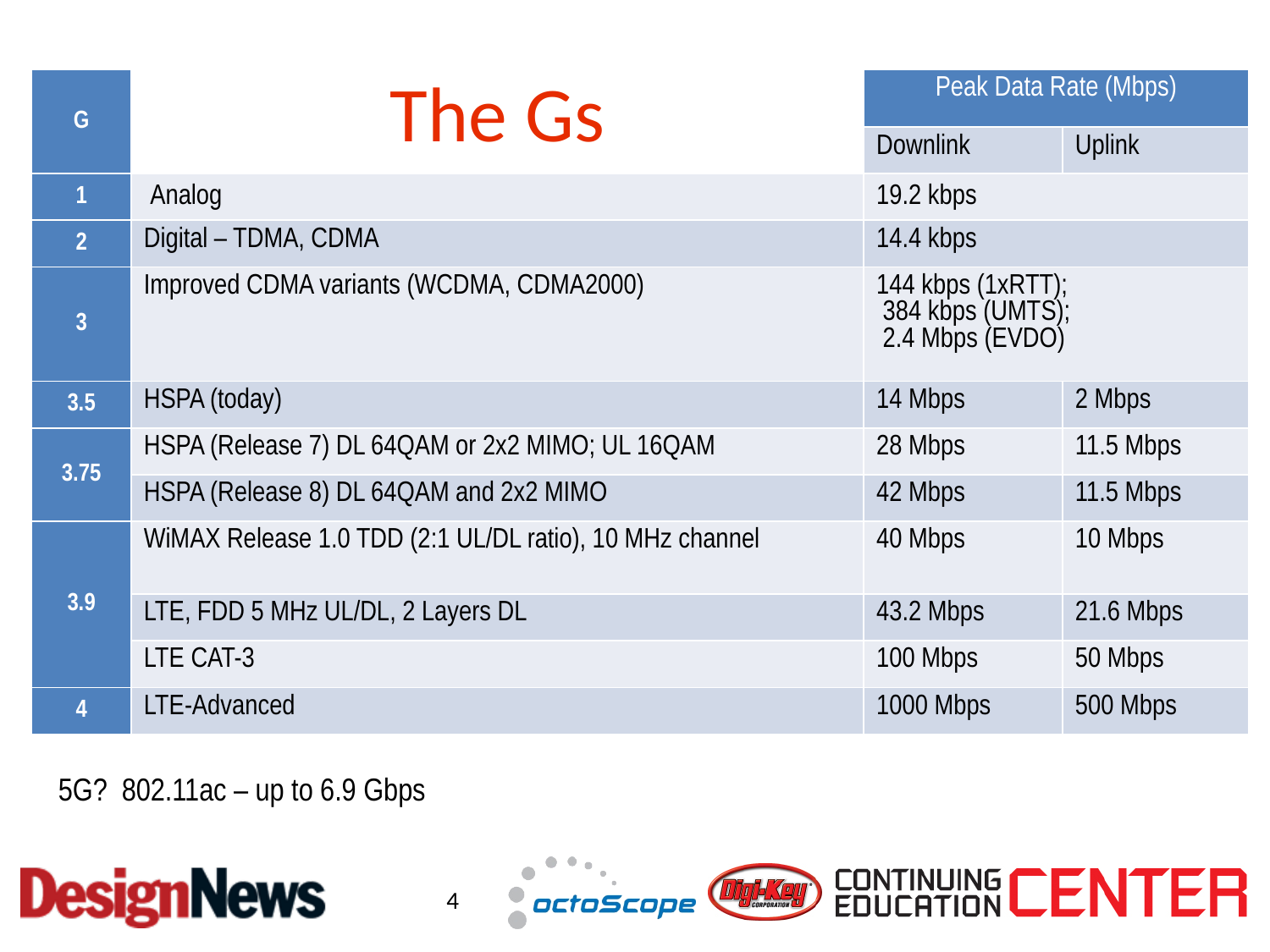

# The Gs
| G |  | Peak Data Rate (Mbps) |  |
| --- | --- | --- | --- |
|  |  | Downlink | Uplink |
| 1 | Analog | 19.2 kbps |  |
| 2 | Digital – TDMA, CDMA | 14.4 kbps |  |
| 3 | Improved CDMA variants (WCDMA, CDMA2000) | 144 kbps (1xRTT); 384 kbps (UMTS); 2.4 Mbps (EVDO) |  |
| 3.5 | HSPA (today) | 14 Mbps | 2 Mbps |
| 3.75 | HSPA (Release 7) DL 64QAM or 2x2 MIMO; UL 16QAM | 28 Mbps | 11.5 Mbps |
|  | HSPA (Release 8) DL 64QAM and 2x2 MIMO | 42 Mbps | 11.5 Mbps |
| 3.9 | WiMAX Release 1.0 TDD (2:1 UL/DL ratio), 10 MHz channel | 40 Mbps | 10 Mbps |
|  | LTE, FDD 5 MHz UL/DL, 2 Layers DL | 43.2 Mbps | 21.6 Mbps |
|  | LTE CAT-3 | 100 Mbps | 50 Mbps |
| 4 | LTE-Advanced | 1000 Mbps | 500 Mbps |
5G?  802.11ac – up to 6.9 Gbps
4